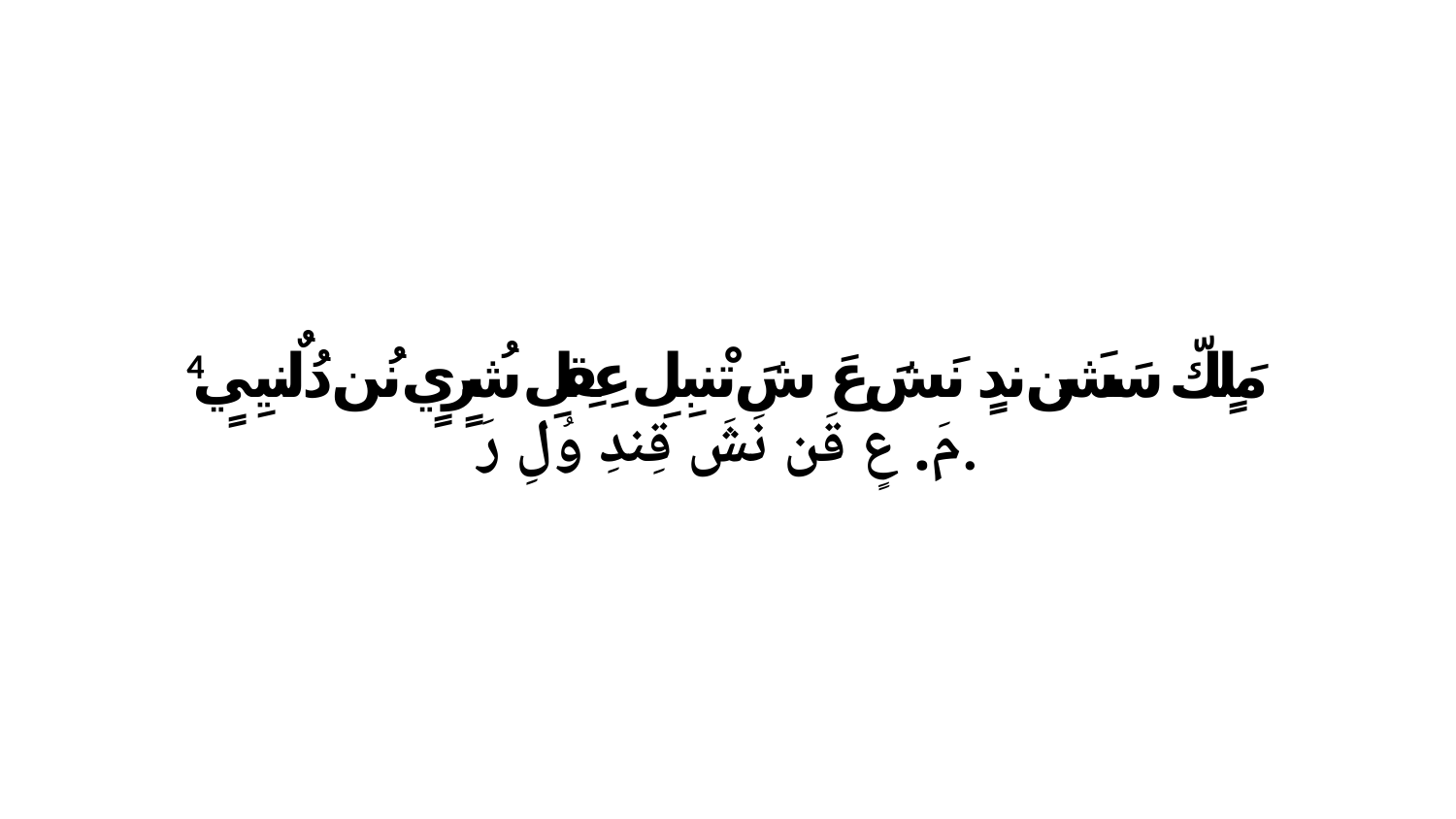

4 مَلٍكّ سَشَن ندٍ نَشَ عَ شَ تْنبِلِ عِقِلِ شُرٍيٍ نُن دُلٌنيِيٍ مَ. عٍ قَن نَشَ قِندِ وُلِ رَ.